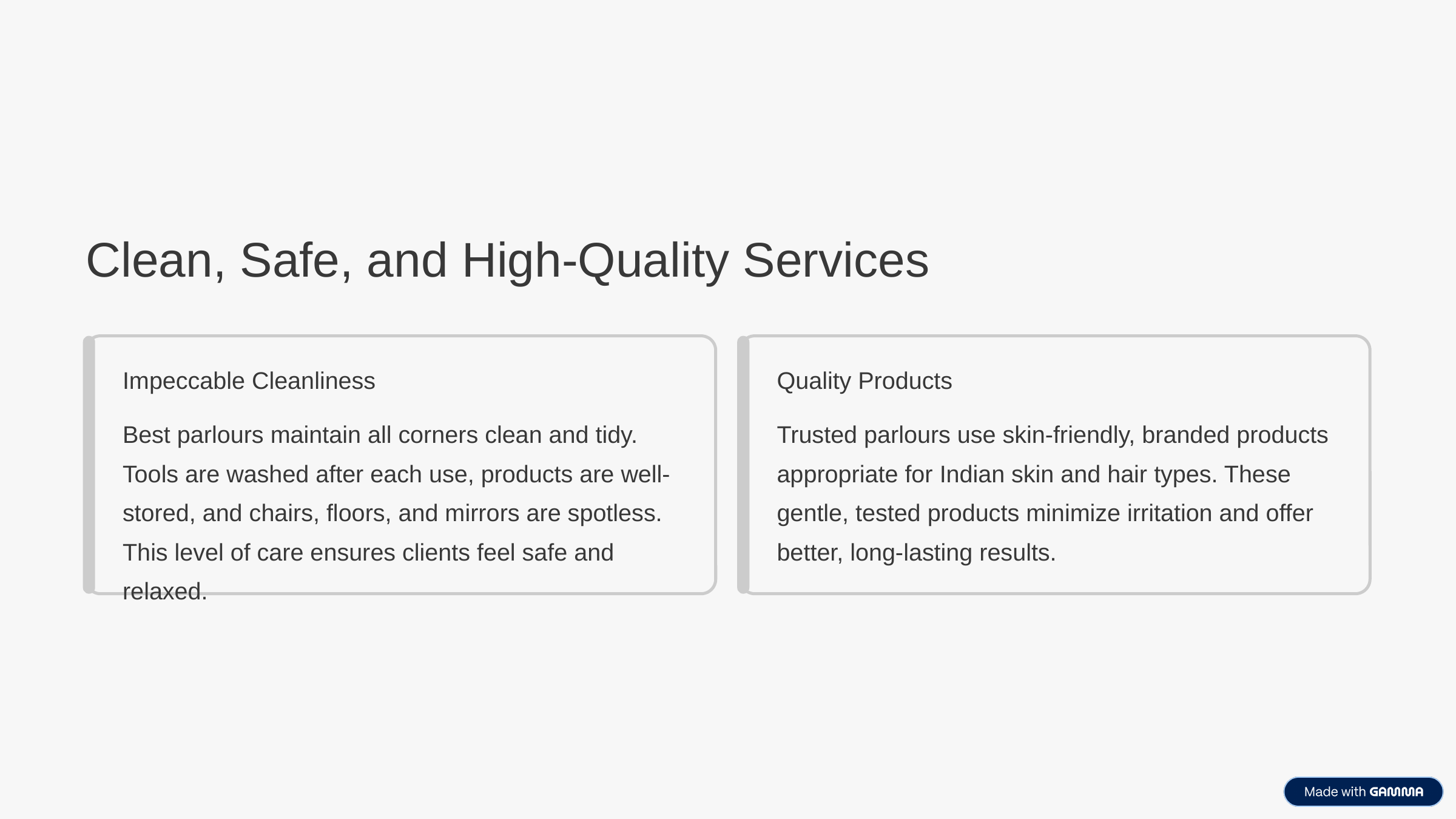

Clean, Safe, and High-Quality Services

Impeccable Cleanliness
Quality Products
Best parlours maintain all corners clean and tidy. Tools are washed after each use, products are well-stored, and chairs, floors, and mirrors are spotless. This level of care ensures clients feel safe and relaxed.
Trusted parlours use skin-friendly, branded products appropriate for Indian skin and hair types. These gentle, tested products minimize irritation and offer better, long-lasting results.